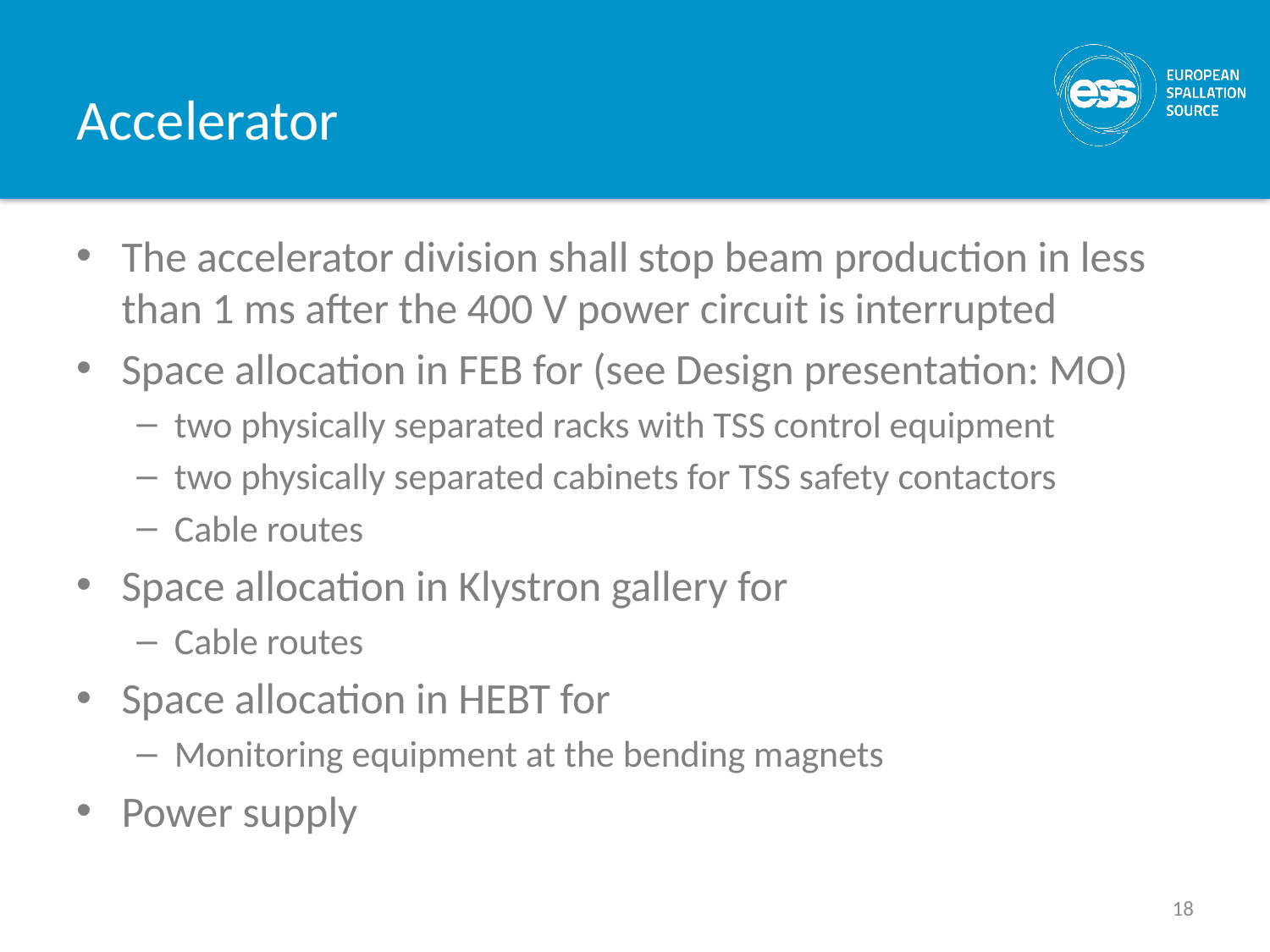

# Accelerator
The accelerator division shall stop beam production in less than 1 ms after the 400 V power circuit is interrupted
Space allocation in FEB for (see Design presentation: MO)
two physically separated racks with TSS control equipment
two physically separated cabinets for TSS safety contactors
Cable routes
Space allocation in Klystron gallery for
Cable routes
Space allocation in HEBT for
Monitoring equipment at the bending magnets
Power supply

18